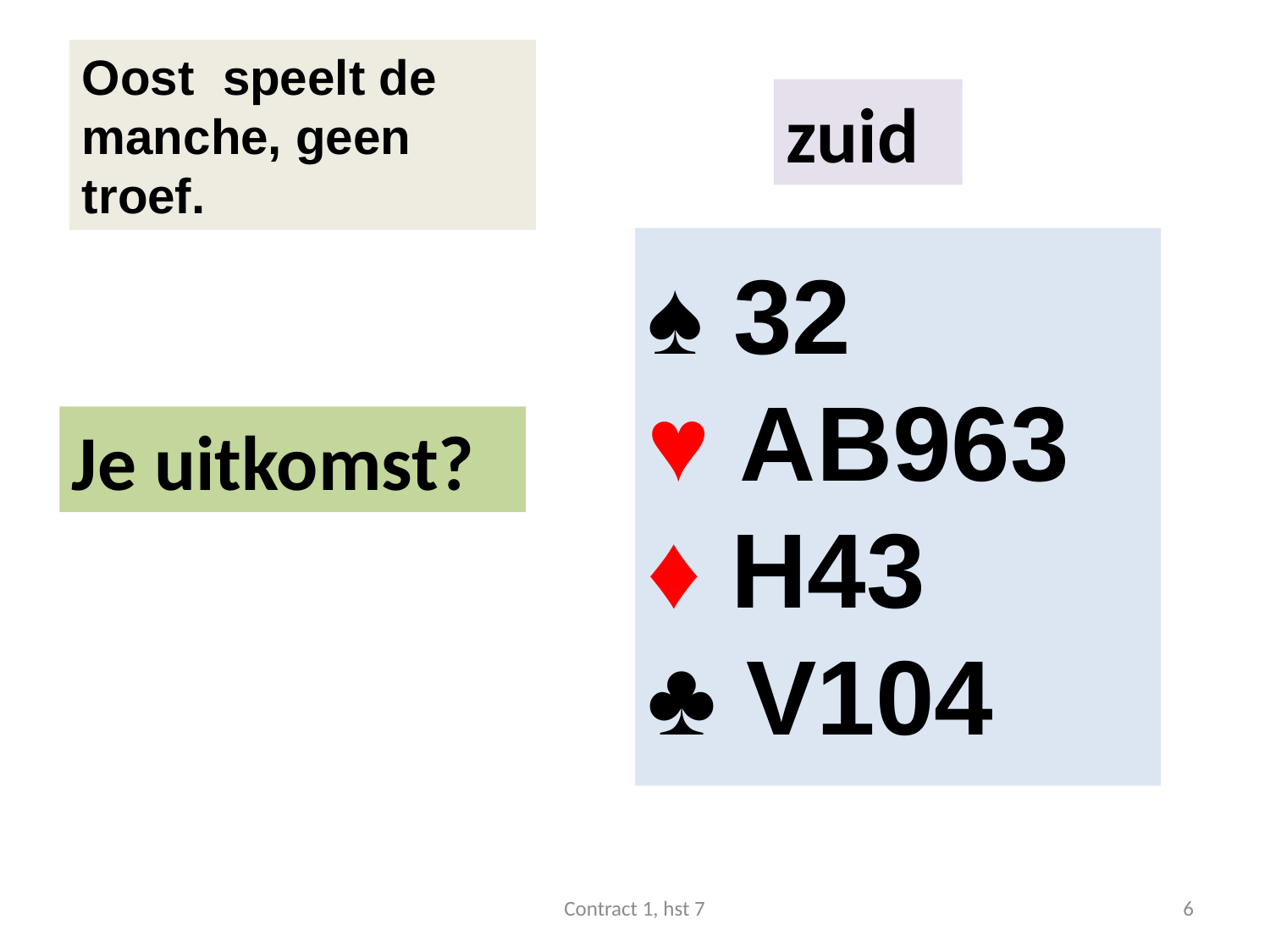

Oost	 speelt de manche, geen troef.
zuid
♠ 32
♥ AB963
♦ H43
♣ V104
Je uitkomst?
Contract 1, hst 7
6